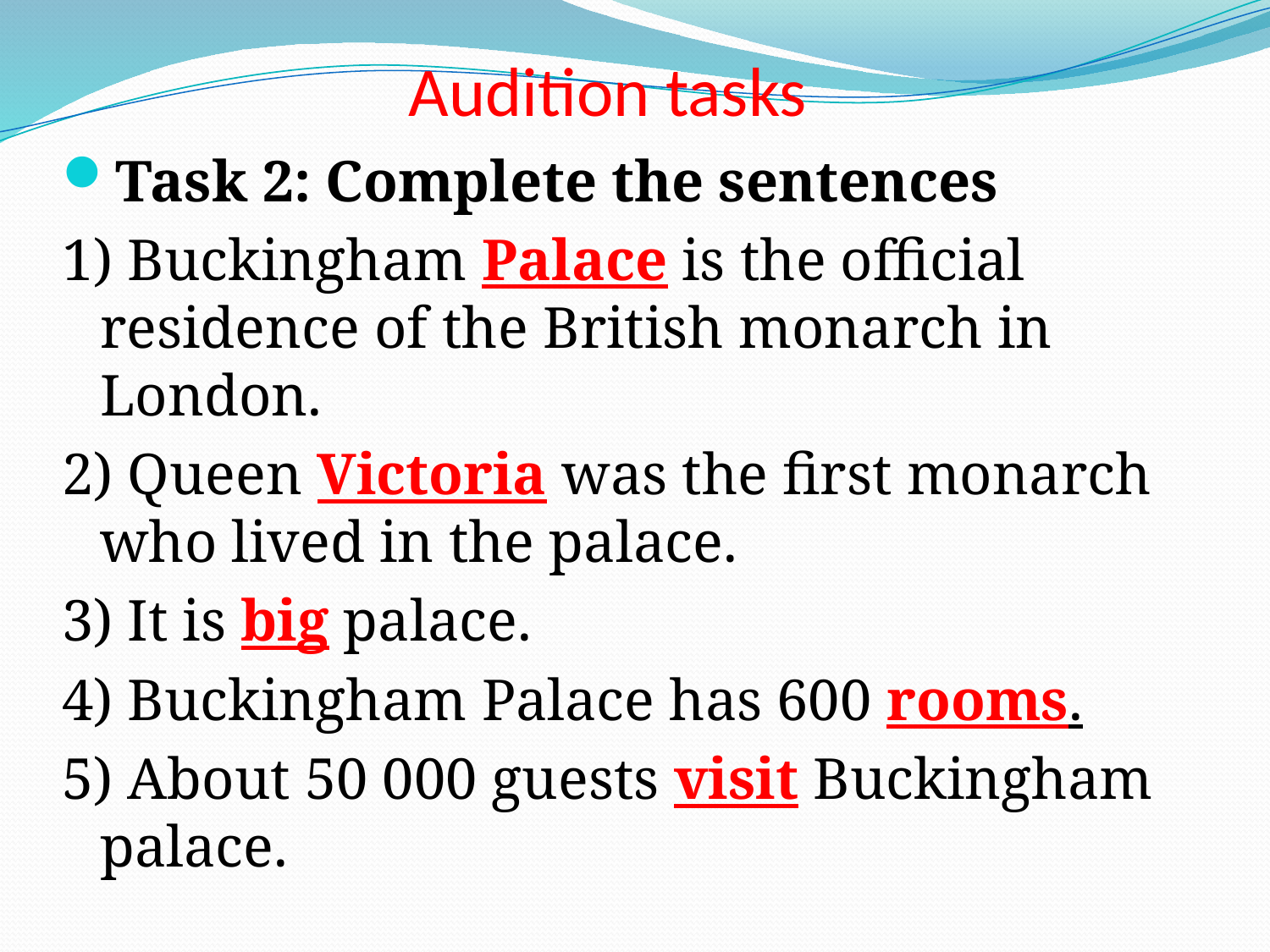

# Audition tasks
Task 2: Complete the sentences
1) Buckingham Palace is the official residence of the British monarch in London.
2) Queen Victoria was the first monarch who lived in the palace.
3) It is big palace.
4) Buckingham Palace has 600 rooms.
5) About 50 000 guests visit Buckingham palace.